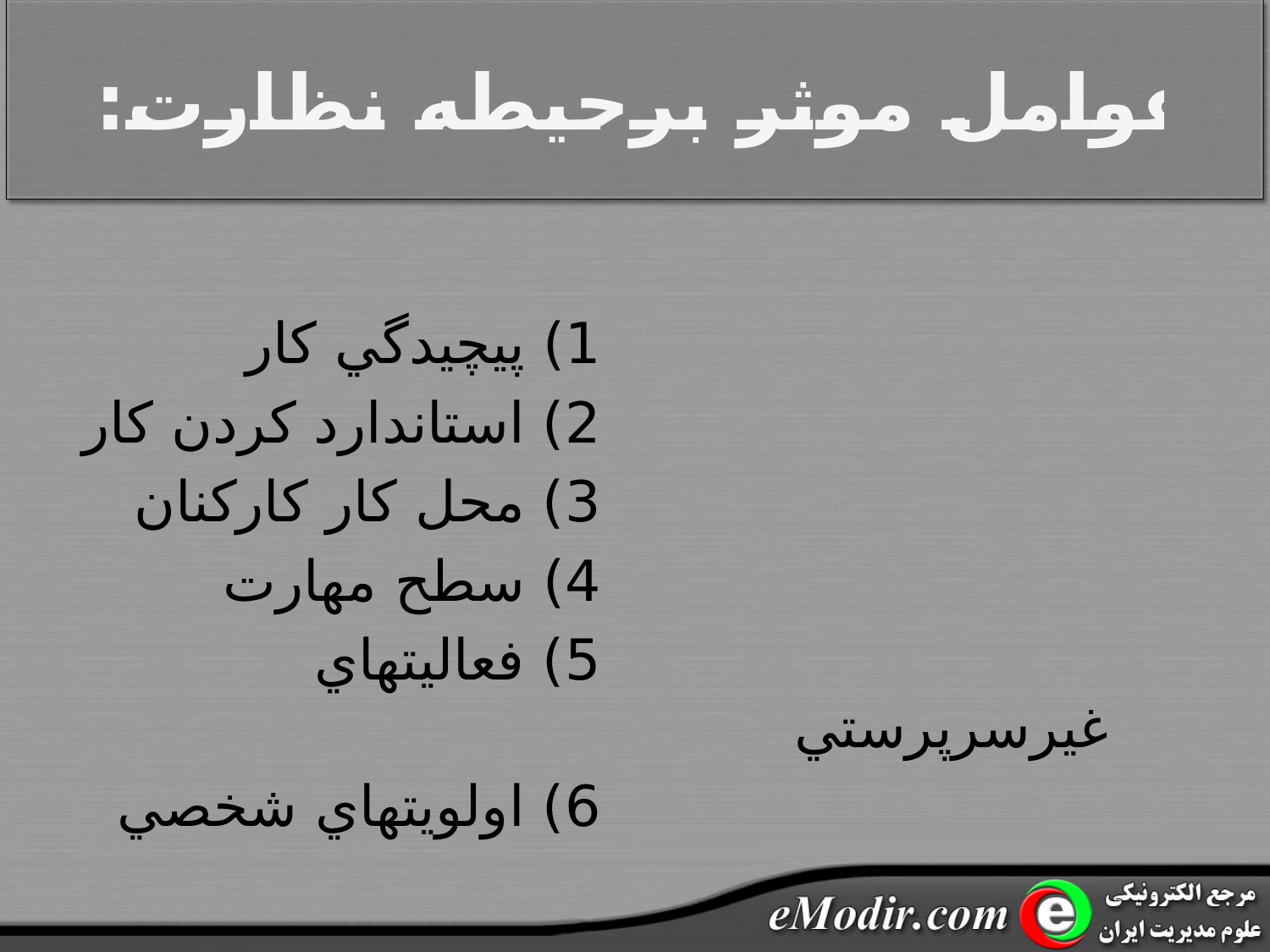

# عوامل موثر برحيطه نظارت:

						1) پيچيدگي کار
						2) استاندارد کردن کار
						3) محل کار کارکنان
						4) سطح مهارت
						5) فعاليتهاي غيرسرپرستي
						6) اولويتهاي شخصي